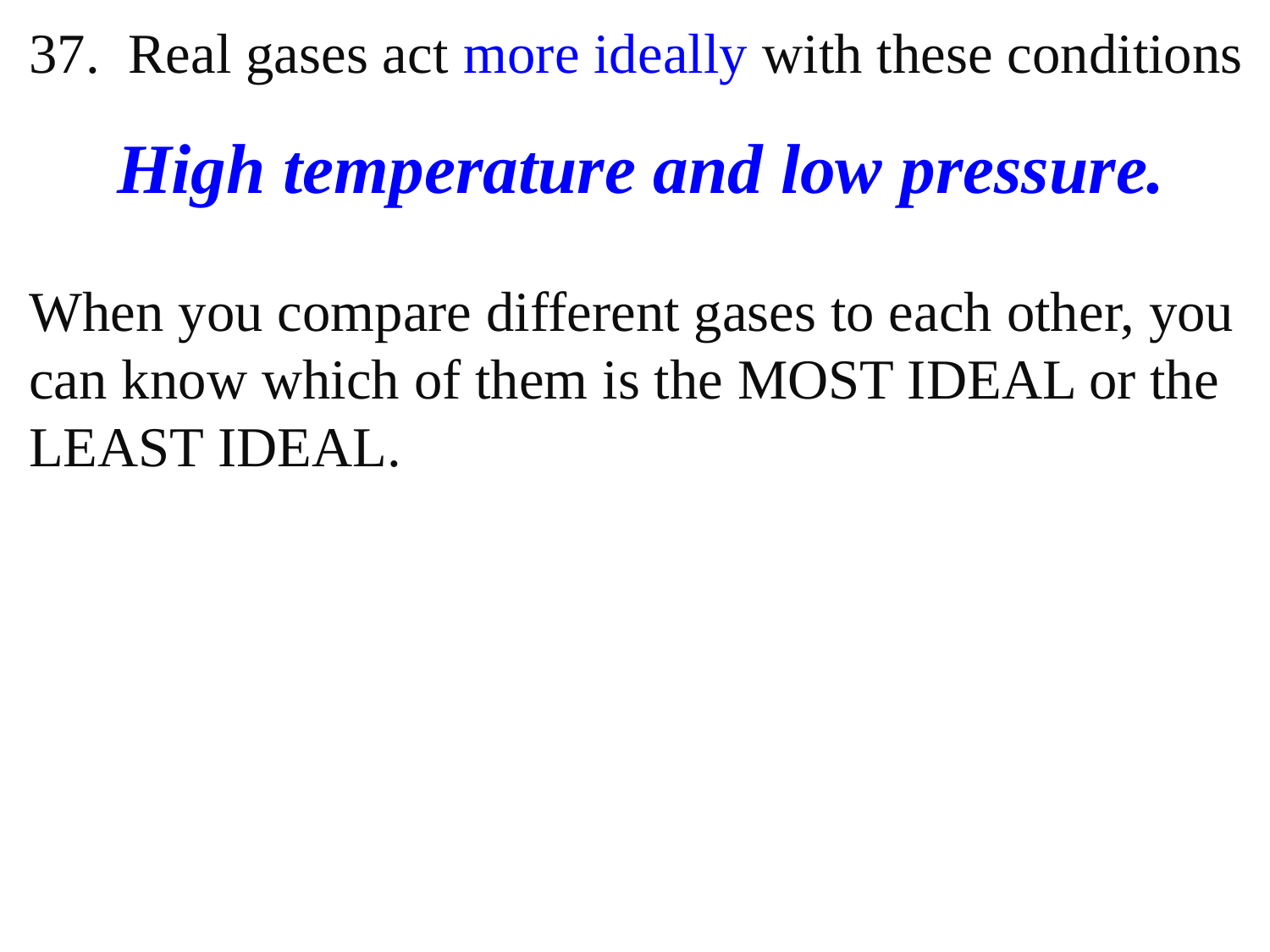

37.  Real gases act more ideally with these conditions

     High temperature and low pressure.
When you compare different gases to each other, you can know which of them is the MOST IDEAL or the LEAST IDEAL.